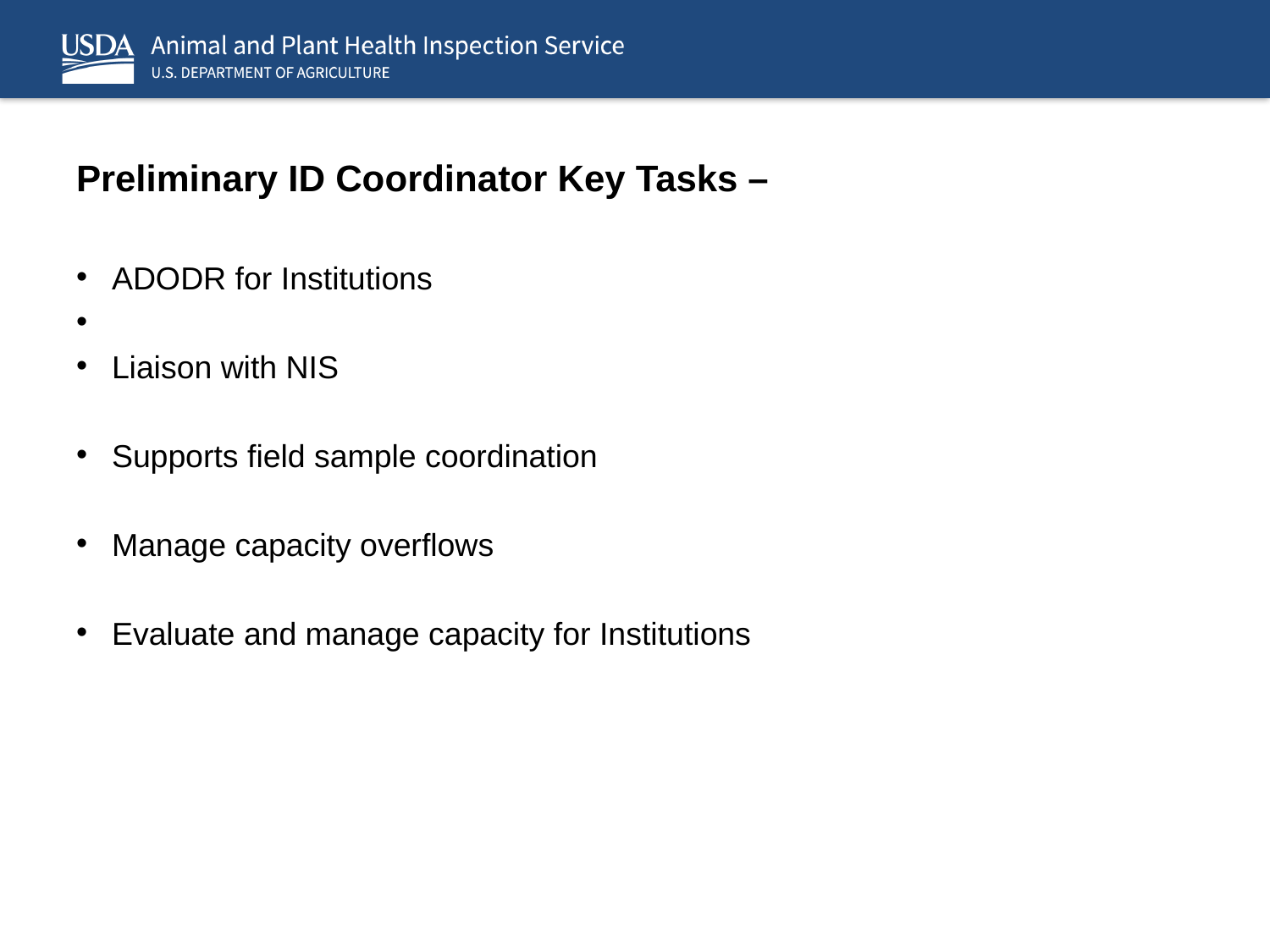

# Preliminary ID Coordinator Key Tasks –
ADODR for Institutions

Liaison with NIS

Supports field sample coordination

Manage capacity overflows

Evaluate and manage capacity for Institutions